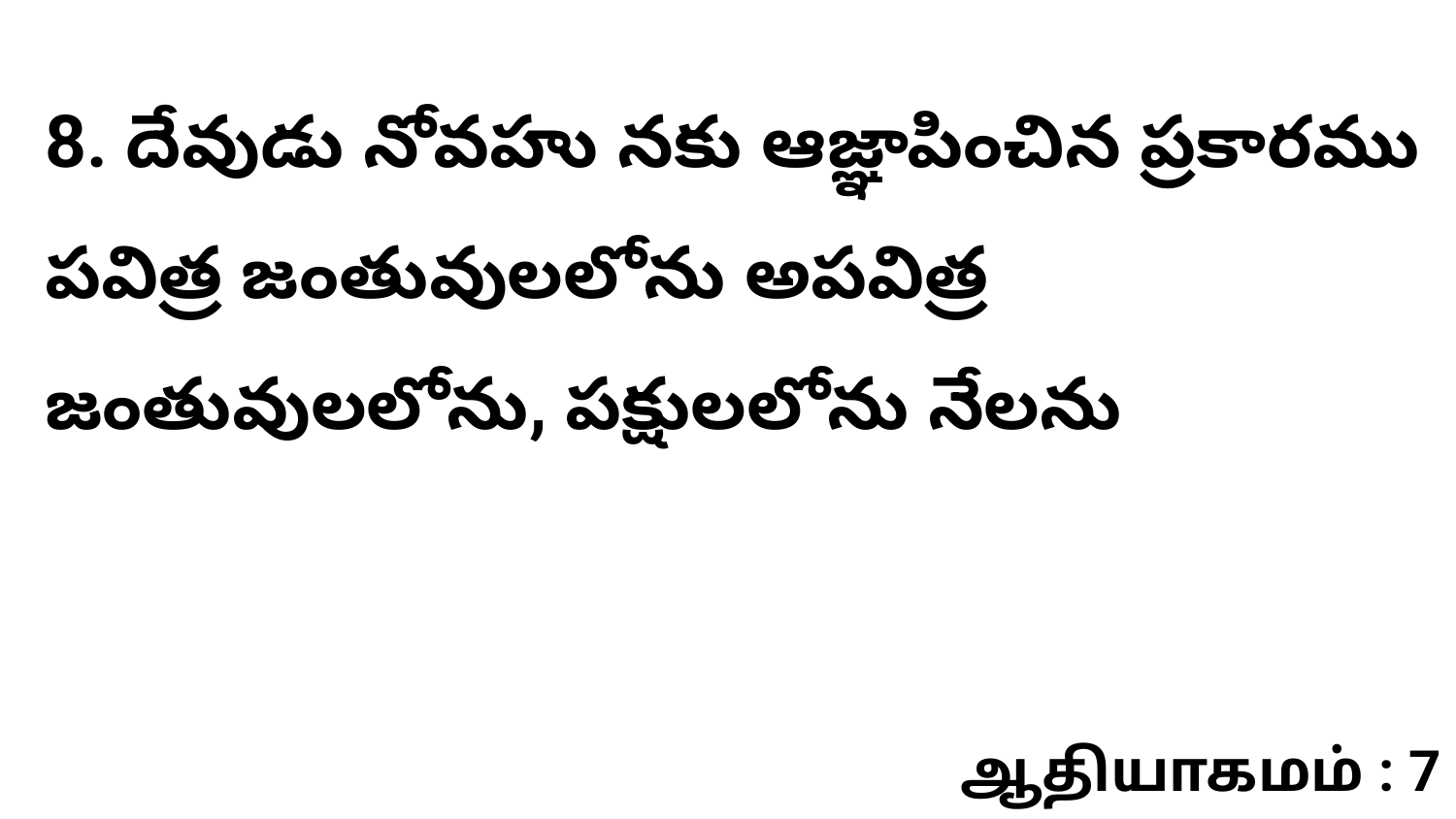

8. దేవుడు నోవహు నకు ఆజ్ఞాపించిన ప్రకారము పవిత్ర జంతువులలోను అపవిత్ర జంతువులలోను, పక్షులలోను నేలను
ஆதியாகமம் : 7